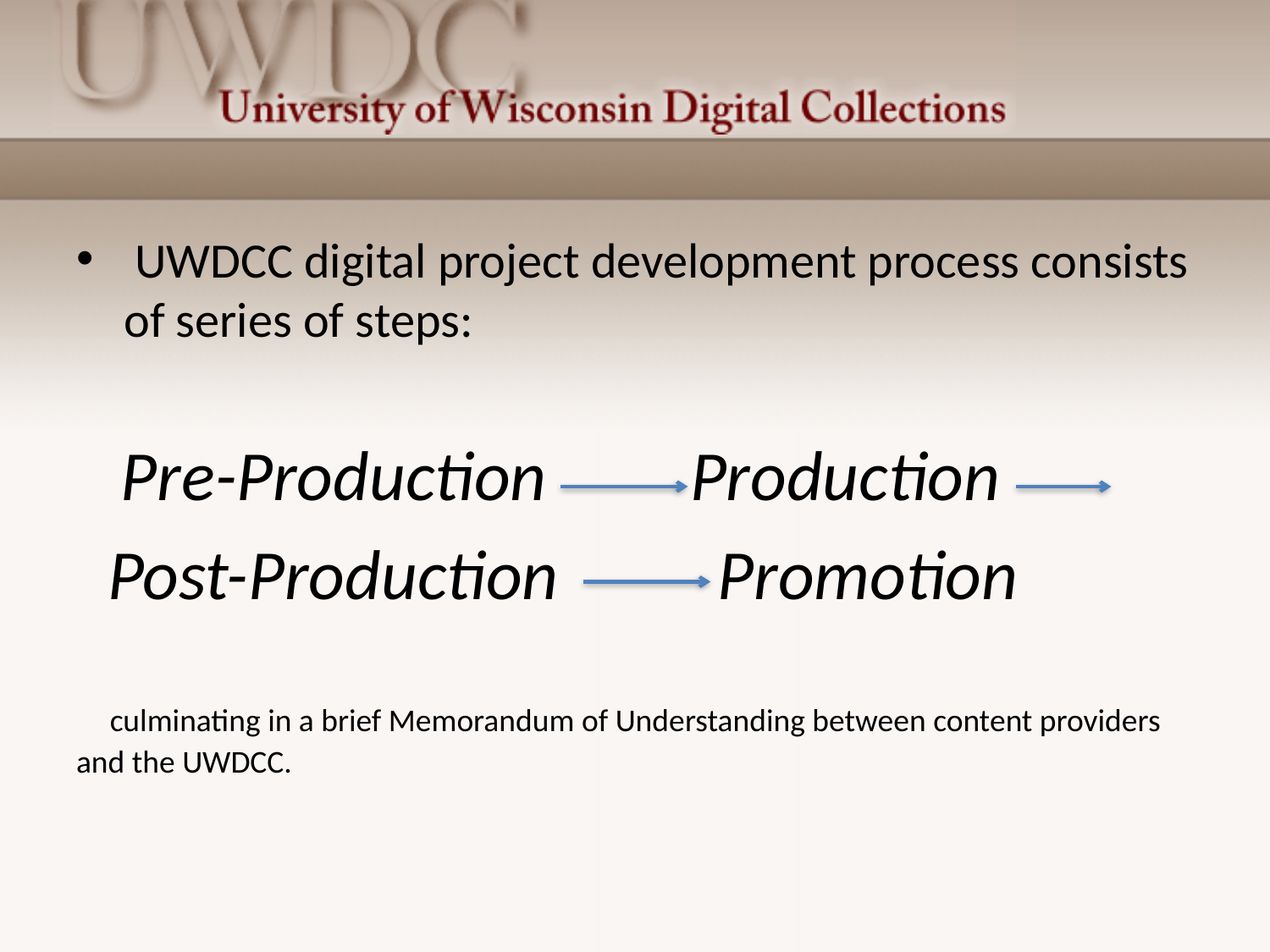

UWDCC digital project development process consists of series of steps:

    Pre-Production         Production
  Post-Production          Promotion

   culminating in a brief Memorandum of Understanding between content providers and the UWDCC.